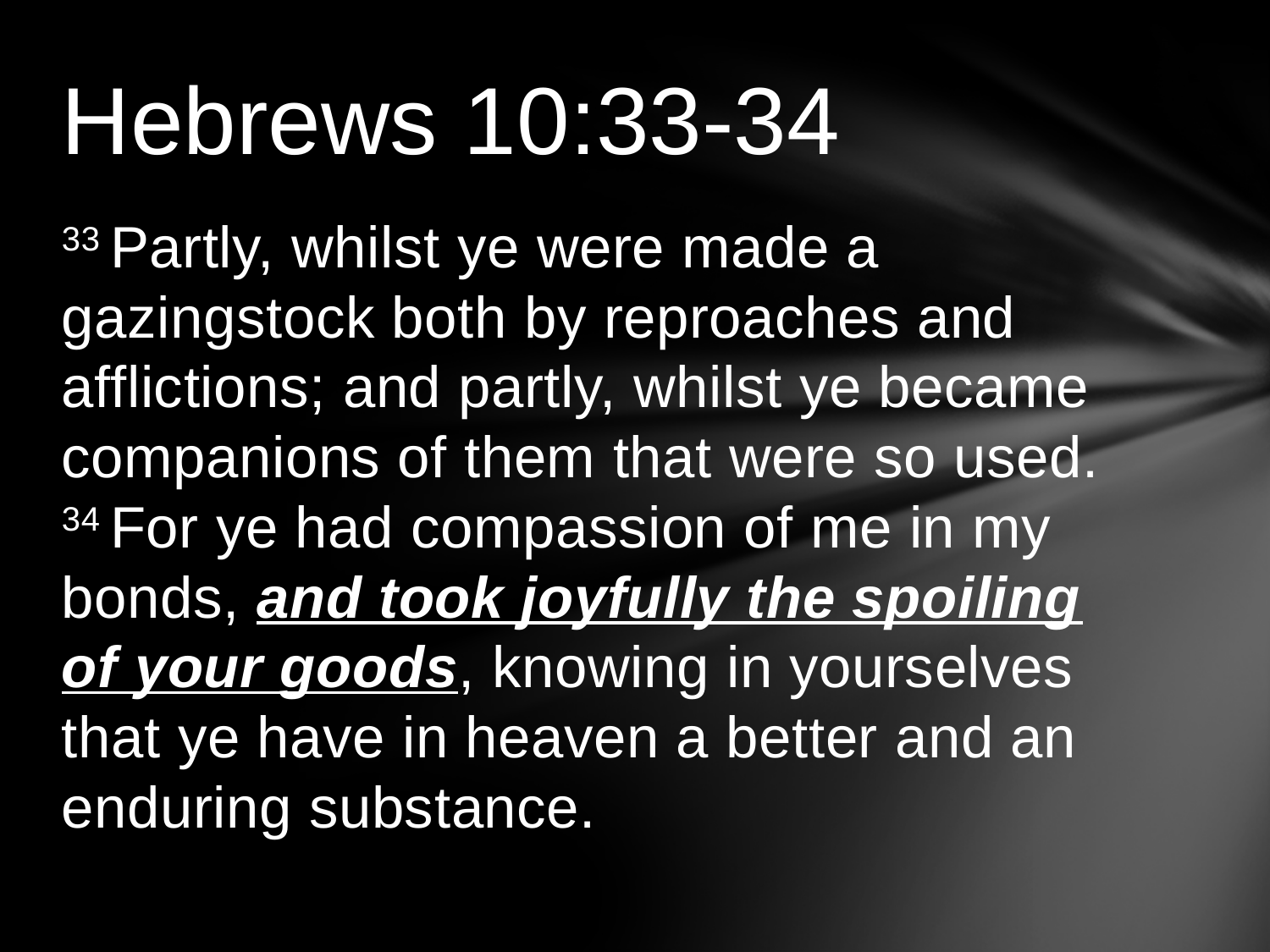

# Hebrews 10:33-34
33 Partly, whilst ye were made a gazingstock both by reproaches and afflictions; and partly, whilst ye became companions of them that were so used. 34 For ye had compassion of me in my bonds, and took joyfully the spoiling of your goods, knowing in yourselves that ye have in heaven a better and an enduring substance.